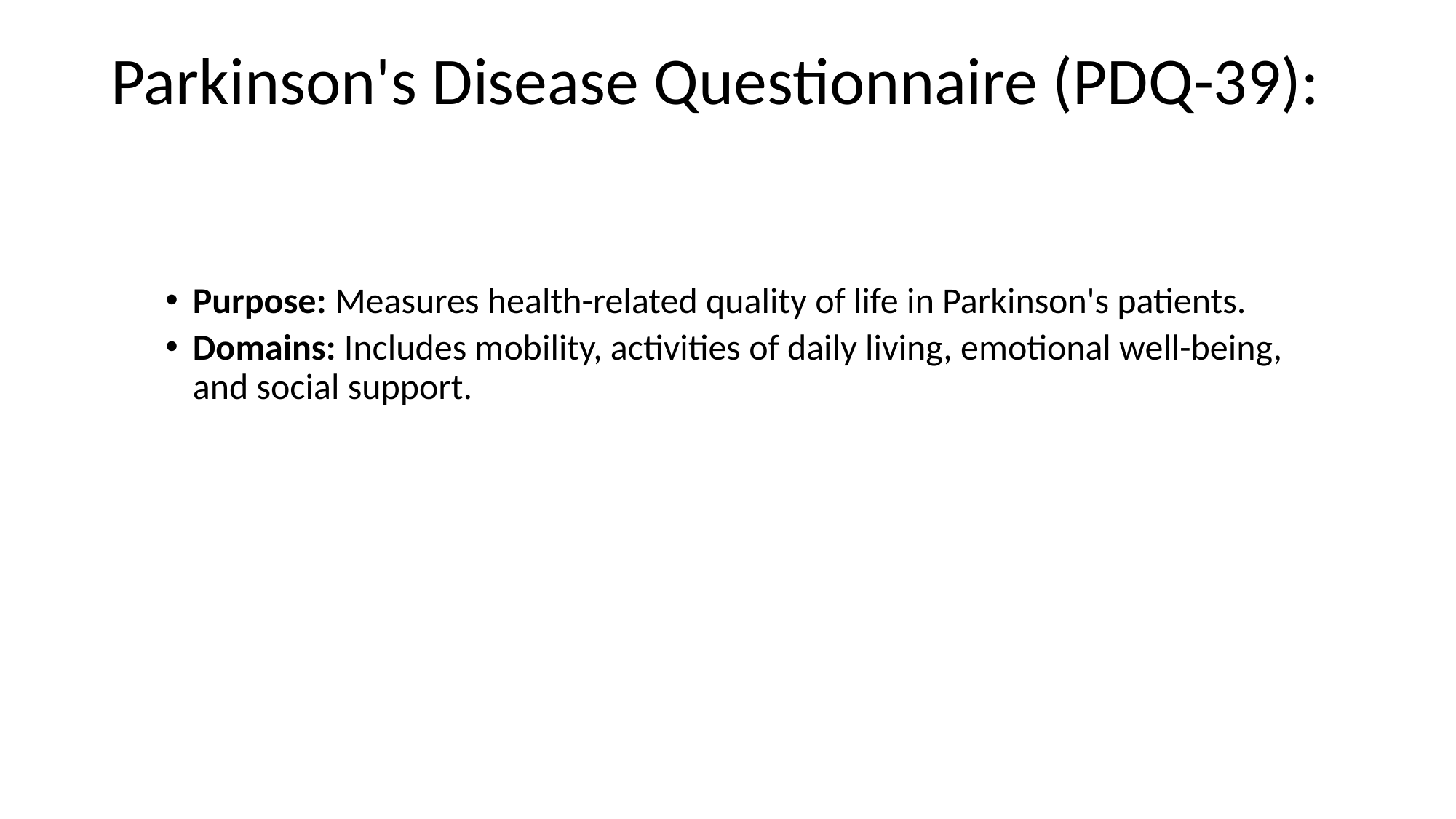

# Parkinson's Disease Questionnaire (PDQ-39):

Purpose: Measures health-related quality of life in Parkinson's patients.
Domains: Includes mobility, activities of daily living, emotional well-being, and social support.